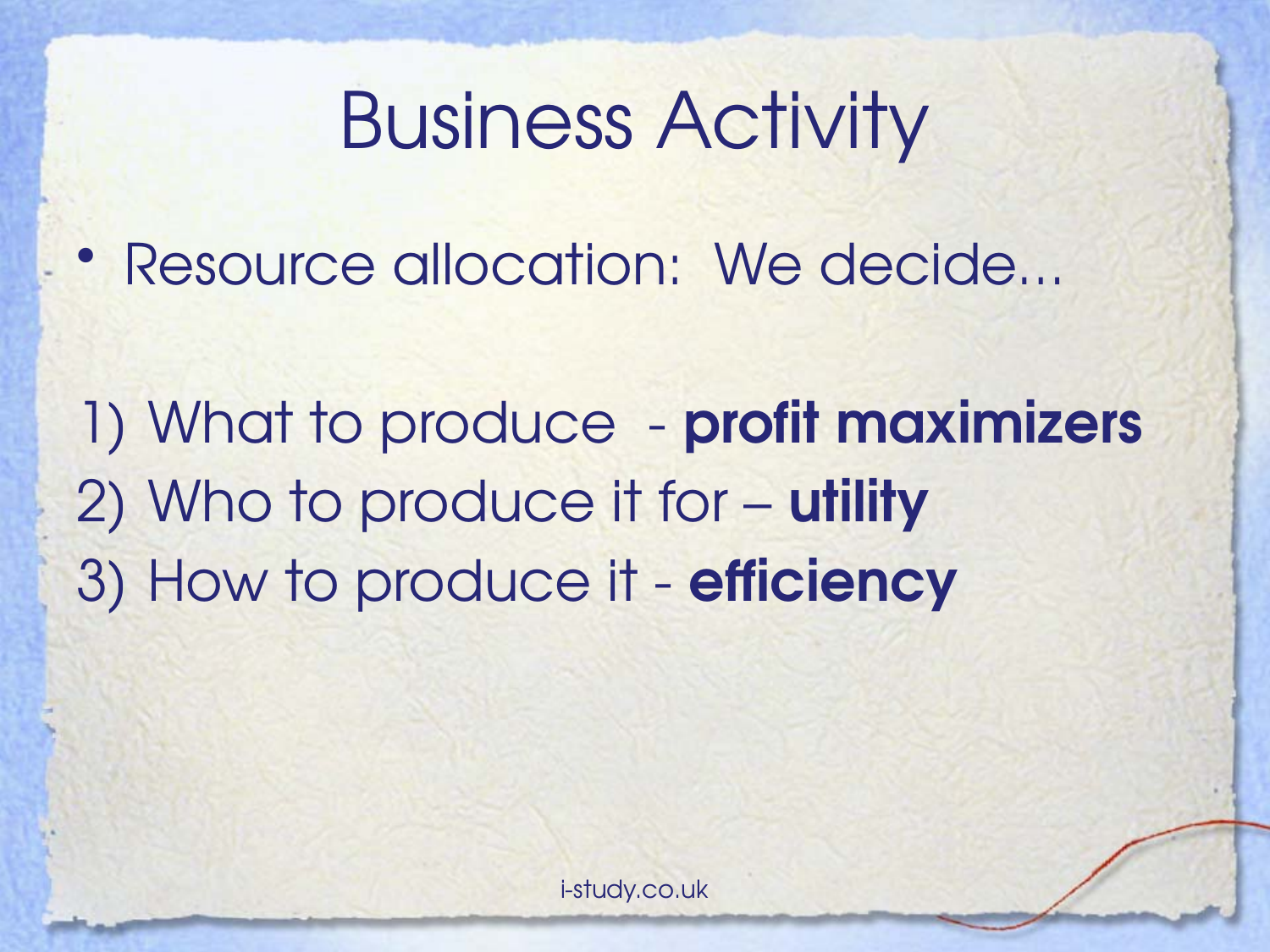

# Business Activity
Resource allocation:  We decide…

What to produce  - profit maximizers
Who to produce it for – utility
How to produce it - efficiency
i-study.co.uk